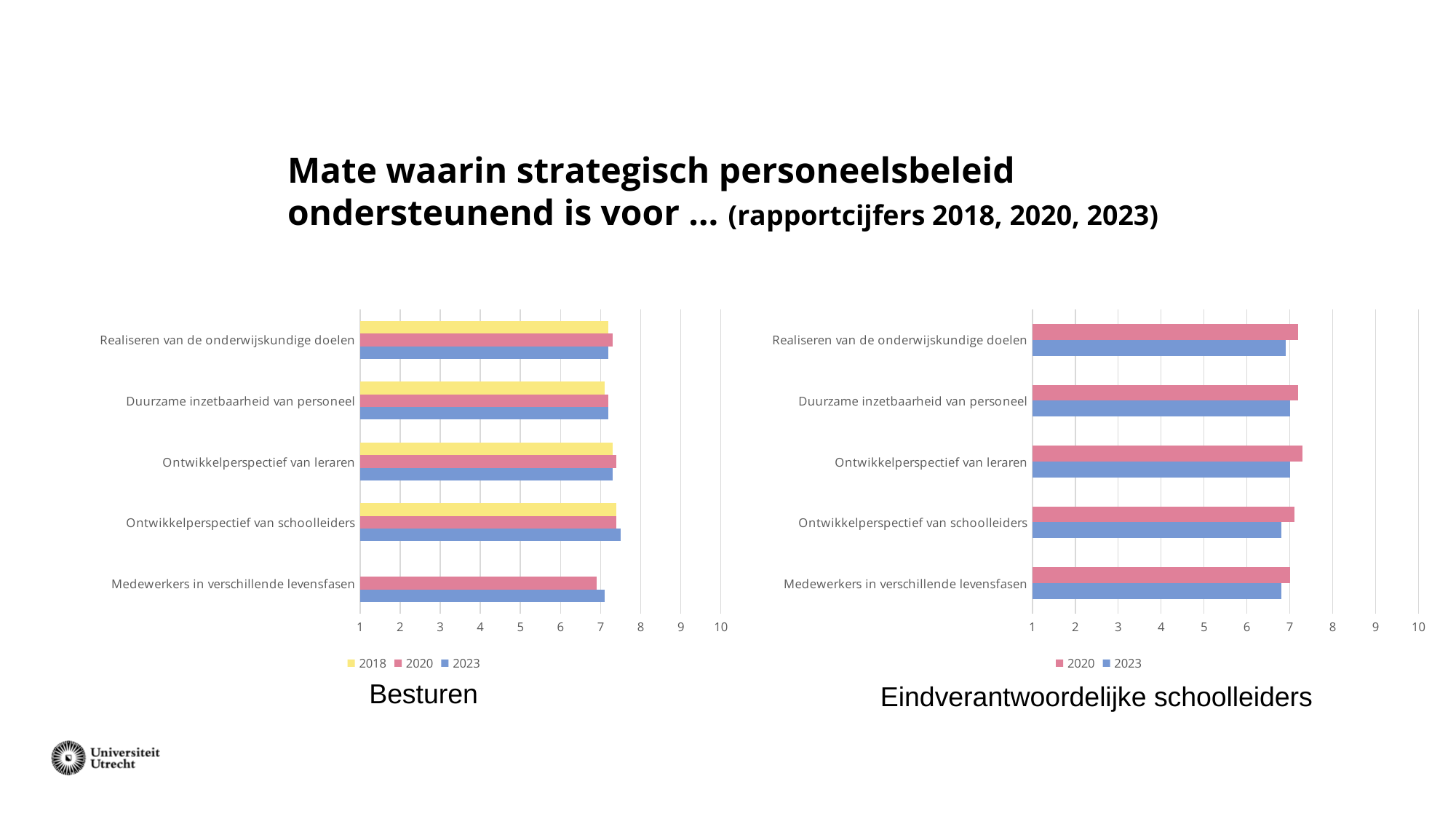

# Mate waarin strategisch personeelsbeleid ondersteunend is voor … (rapportcijfers 2018, 2020, 2023)

### Chart

| Category | 2023 | 2020 | 2018 |
|---|---|---|---|
| Medewerkers in verschillende levensfasen | 7.1 | 6.9 | None |
| Ontwikkelperspectief van schoolleiders | 7.5 | 7.4 | 7.4 |
| Ontwikkelperspectief van leraren | 7.3 | 7.4 | 7.3 |
| Duurzame inzetbaarheid van personeel | 7.2 | 7.2 | 7.1 |
| Realiseren van de onderwijskundige doelen | 7.2 | 7.3 | 7.2 |

### Chart

| Category | 2023 | 2020 |
|---|---|---|
| Medewerkers in verschillende levensfasen | 6.8 | 7.0 |
| Ontwikkelperspectief van schoolleiders | 6.8 | 7.1 |
| Ontwikkelperspectief van leraren | 7.0 | 7.3 |
| Duurzame inzetbaarheid van personeel | 7.0 | 7.2 |
| Realiseren van de onderwijskundige doelen | 6.9 | 7.2 |
Besturen
Eindverantwoordelijke schoolleiders